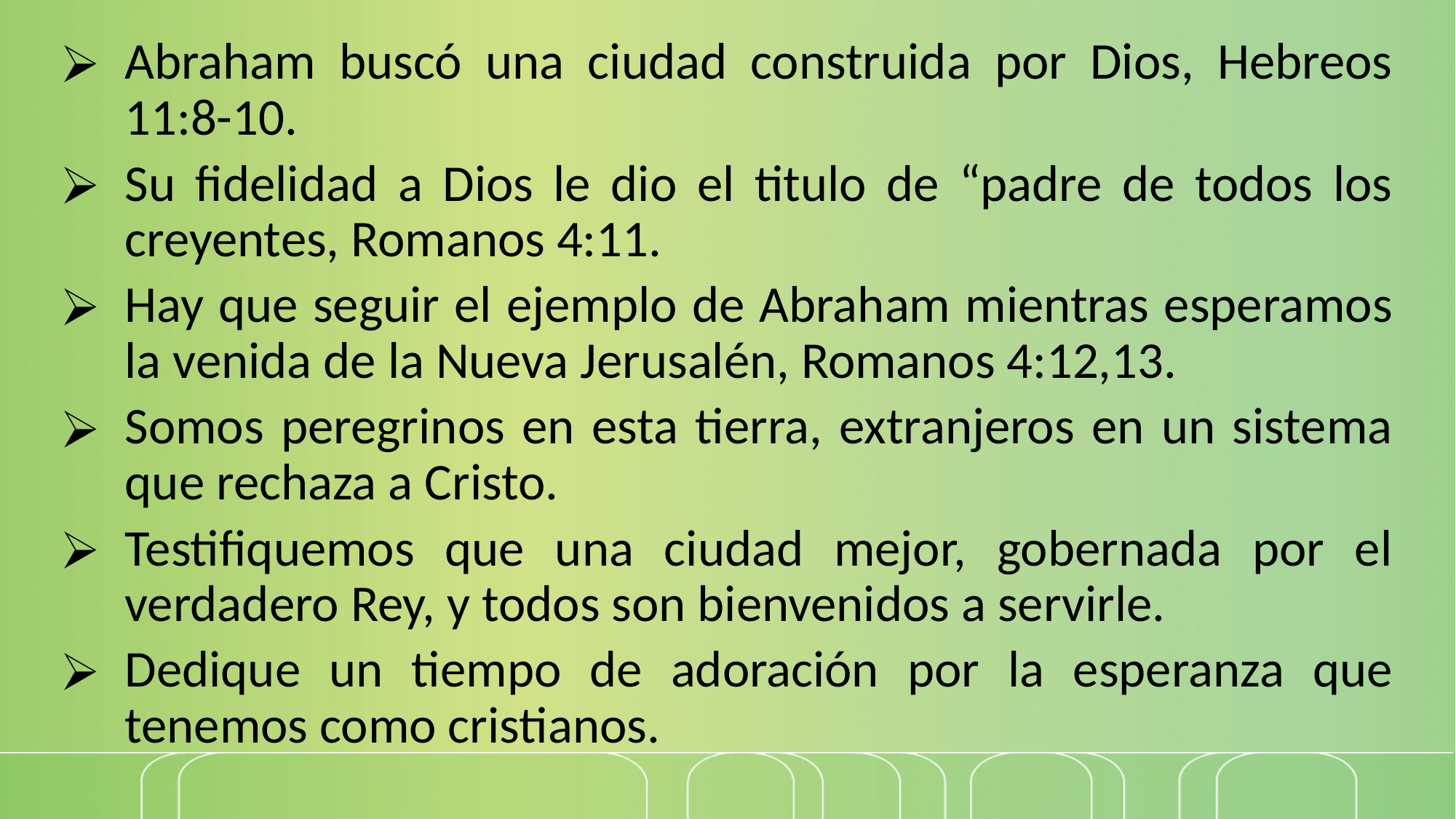

Abraham buscó una ciudad construida por Dios, Hebreos 11:8-10.
Su fidelidad a Dios le dio el titulo de “padre de todos los creyentes, Romanos 4:11.
Hay que seguir el ejemplo de Abraham mientras esperamos la venida de la Nueva Jerusalén, Romanos 4:12,13.
Somos peregrinos en esta tierra, extranjeros en un sistema que rechaza a Cristo.
Testifiquemos que una ciudad mejor, gobernada por el verdadero Rey, y todos son bienvenidos a servirle.
Dedique un tiempo de adoración por la esperanza que tenemos como cristianos.